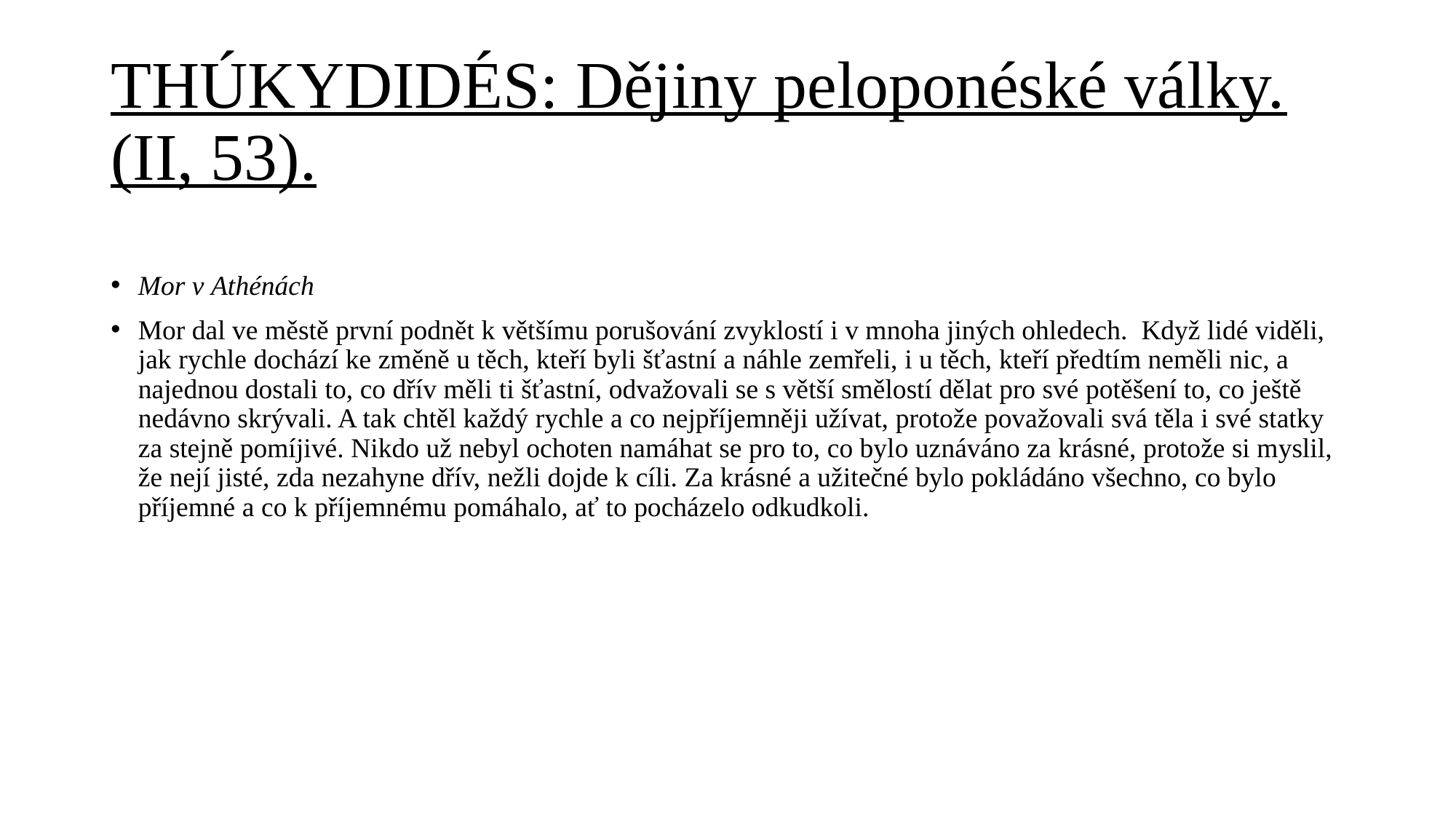

# THÚKYDIDÉS: Dějiny peloponéské války. (II, 53).

Mor v Athénách
Mor dal ve městě první podnět k většímu porušování zvyklostí i v mnoha jiných ohledech.  Když lidé viděli, jak rychle dochází ke změně u těch, kteří byli šťastní a náhle zemřeli, i u těch, kteří předtím neměli nic, a najednou dostali to, co dřív měli ti šťastní, odvažovali se s větší smělostí dělat pro své potěšení to, co ještě nedávno skrývali. A tak chtěl každý rychle a co nejpříjemněji užívat, protože považovali svá těla i své statky za stejně pomíjivé. Nikdo už nebyl ochoten namáhat se pro to, co bylo uznáváno za krásné, protože si myslil, že nejí jisté, zda nezahyne dřív, nežli dojde k cíli. Za krásné a užitečné bylo pokládáno všechno, co bylo příjemné a co k příjemnému pomáhalo, ať to pocházelo odkudkoli.